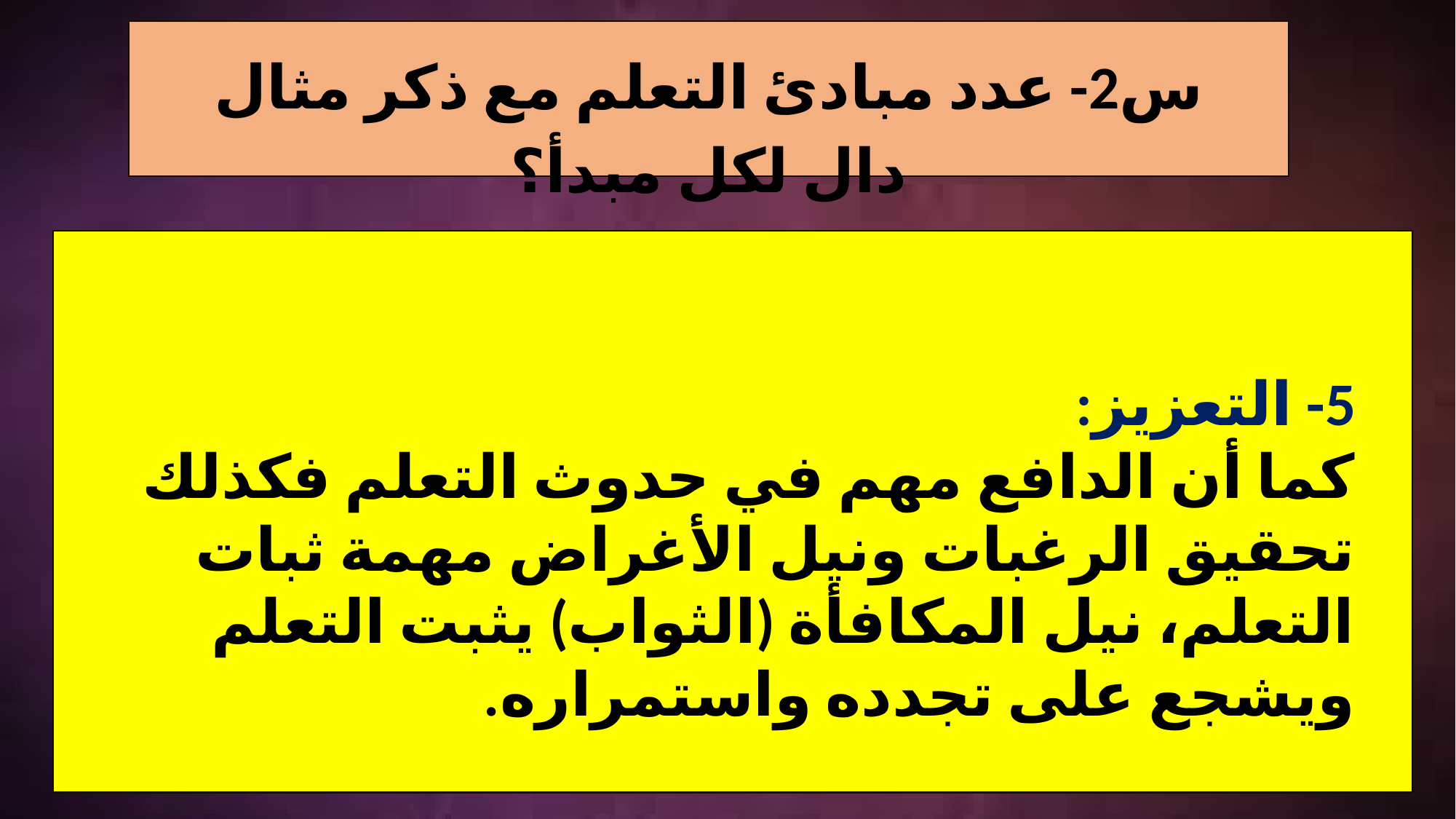

س2- عدد مبادئ التعلم مع ذكر مثال دال لكل مبدأ؟

5- التعزيز:
كما أن الدافع مهم في حدوث التعلم فكذلك تحقيق الرغبات ونيل الأغراض مهمة ثبات التعلم، نيل المكافأة (الثواب) يثبت التعلم ويشجع على تجدده واستمراره.